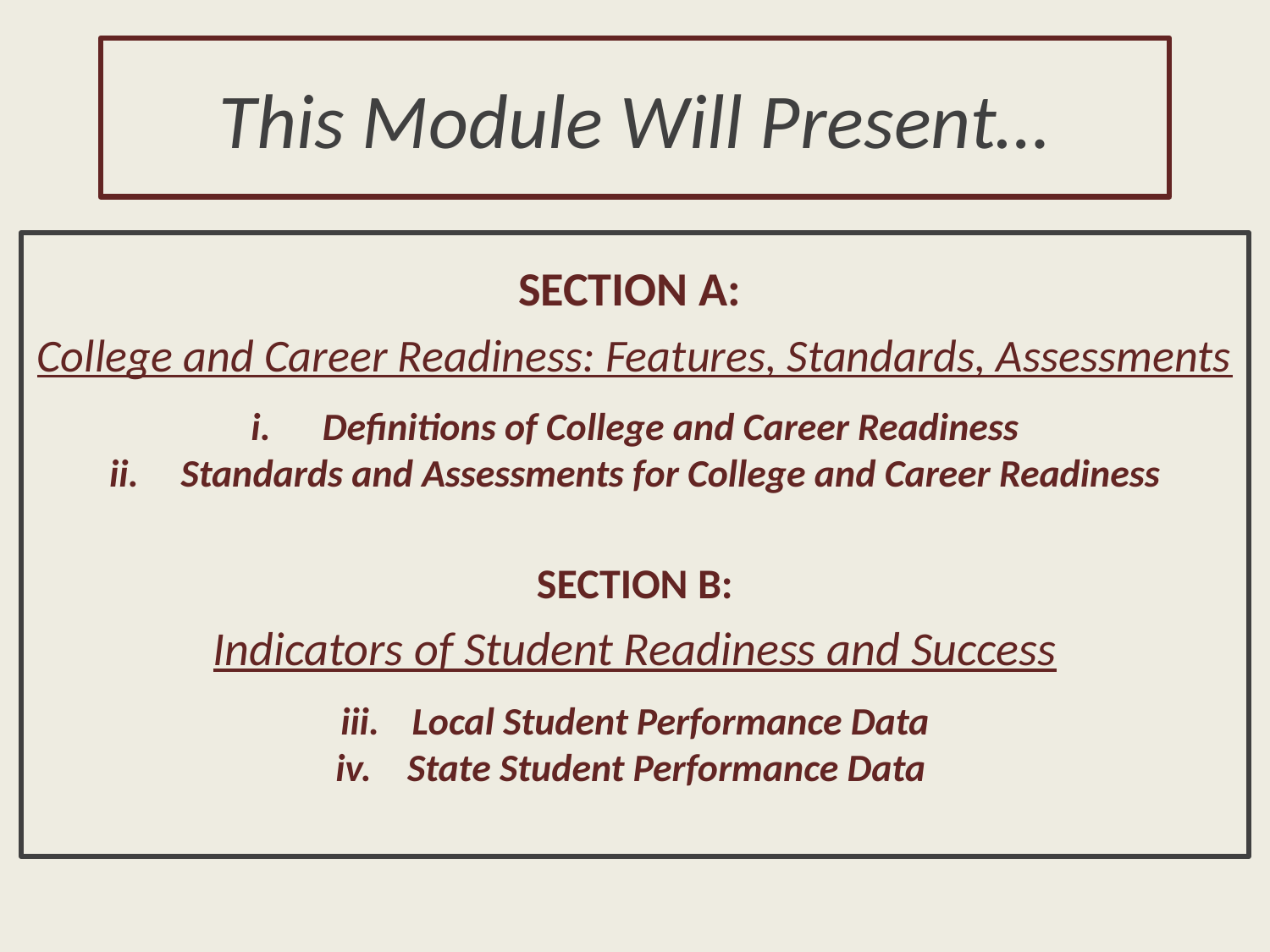

# This Module Will Present…

SECTION A:
College and Career Readiness: Features, Standards, Assessments
Definitions of College and Career Readiness
Standards and Assessments for College and Career Readiness

SECTION B:
Indicators of Student Readiness and Success
Local Student Performance Data
State Student Performance Data